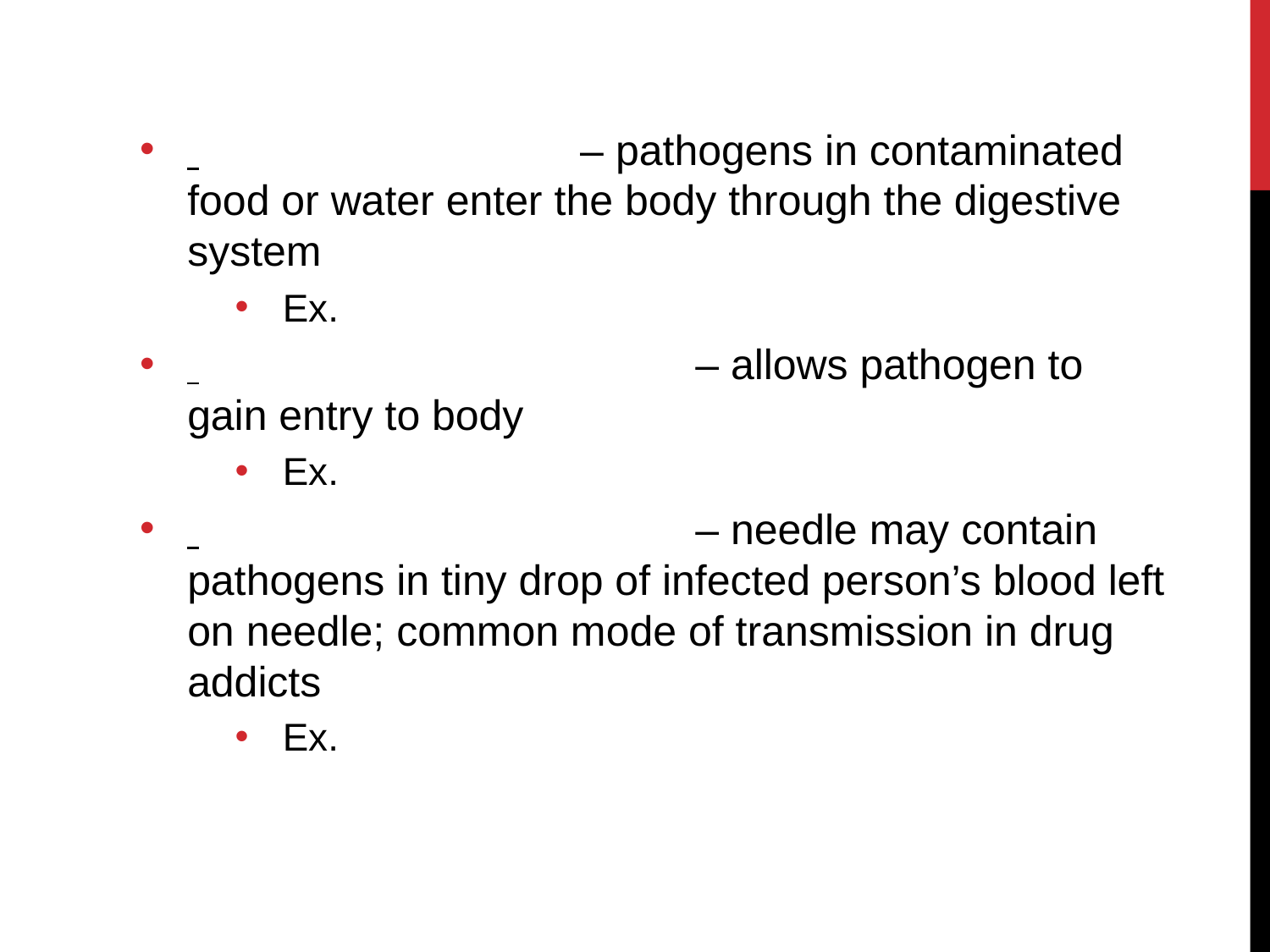

– pathogens in contaminated food or water enter the body through the digestive system
Ex.
 				– allows pathogen to gain entry to body
Ex.
 				– needle may contain pathogens in tiny drop of infected person’s blood left on needle; common mode of transmission in drug addicts
Ex.